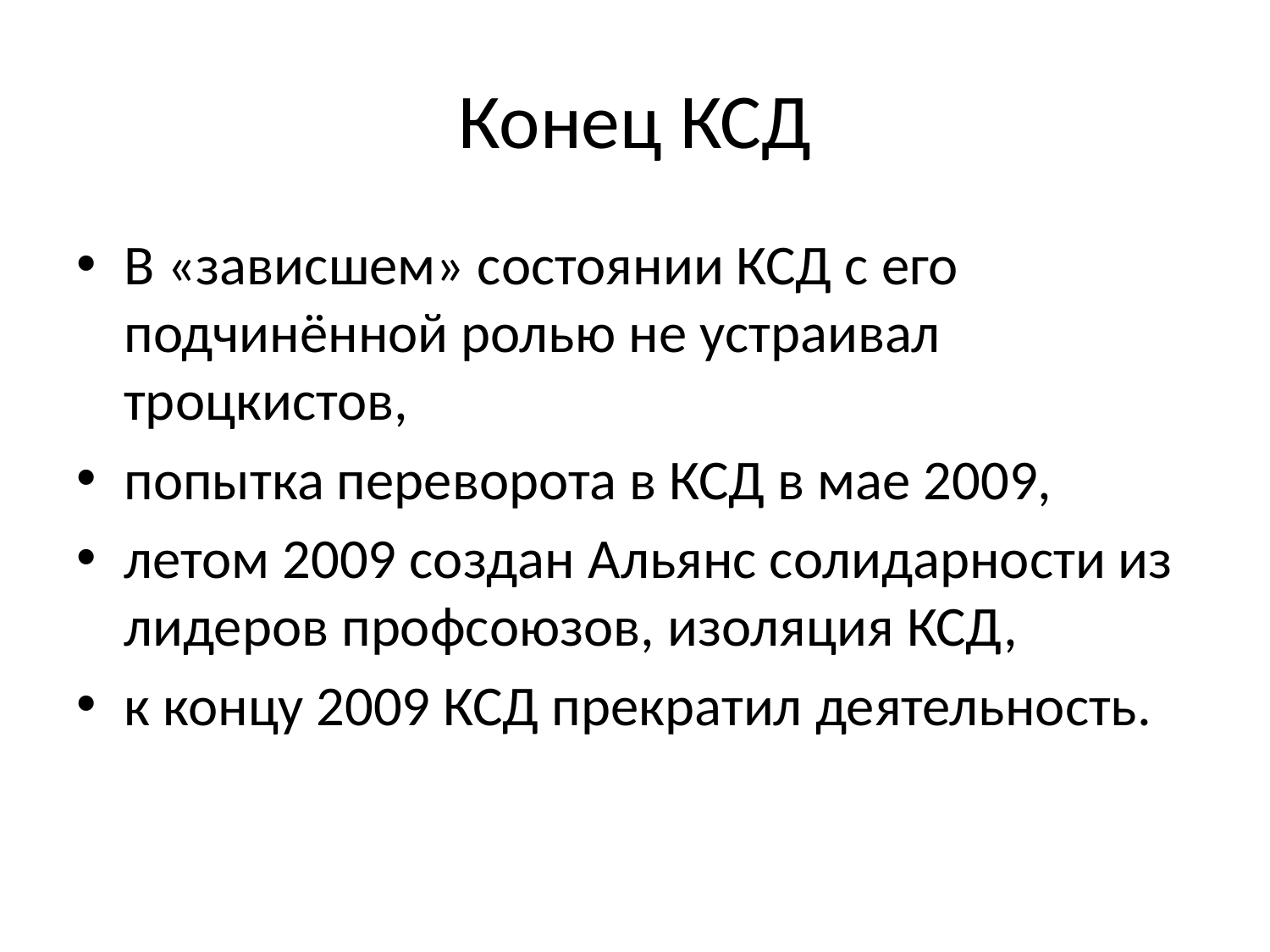

# Конец КСД
В «зависшем» состоянии КСД с его подчинённой ролью не устраивал троцкистов,
попытка переворота в КСД в мае 2009,
летом 2009 создан Альянс солидарности из лидеров профсоюзов, изоляция КСД,
к концу 2009 КСД прекратил деятельность.